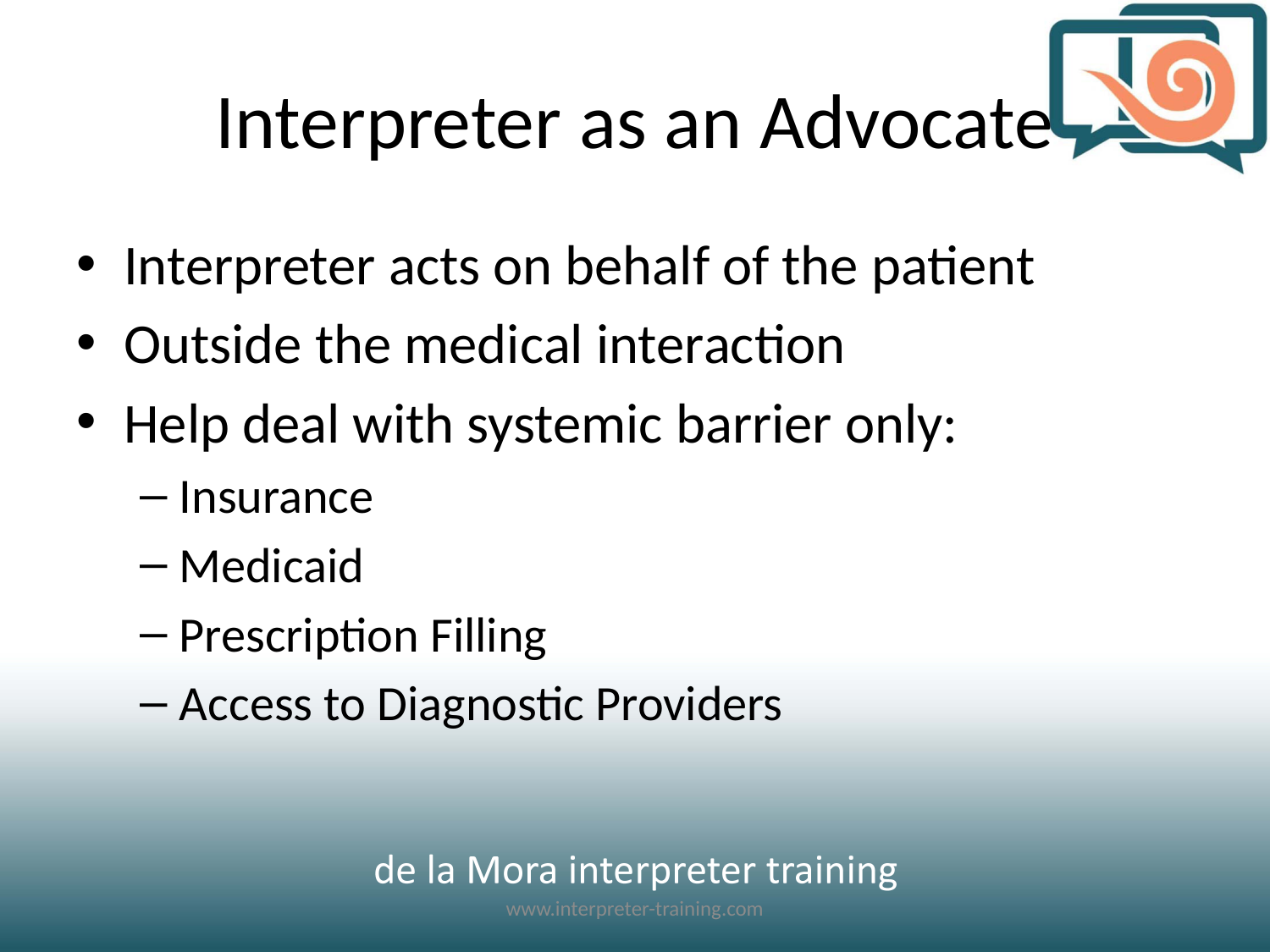

# Interpreter as an Advocate
Interpreter acts on behalf of the patient
Outside the medical interaction
Help deal with systemic barrier only:
Insurance
Medicaid
Prescription Filling
Access to Diagnostic Providers

www.interpreter-training.com